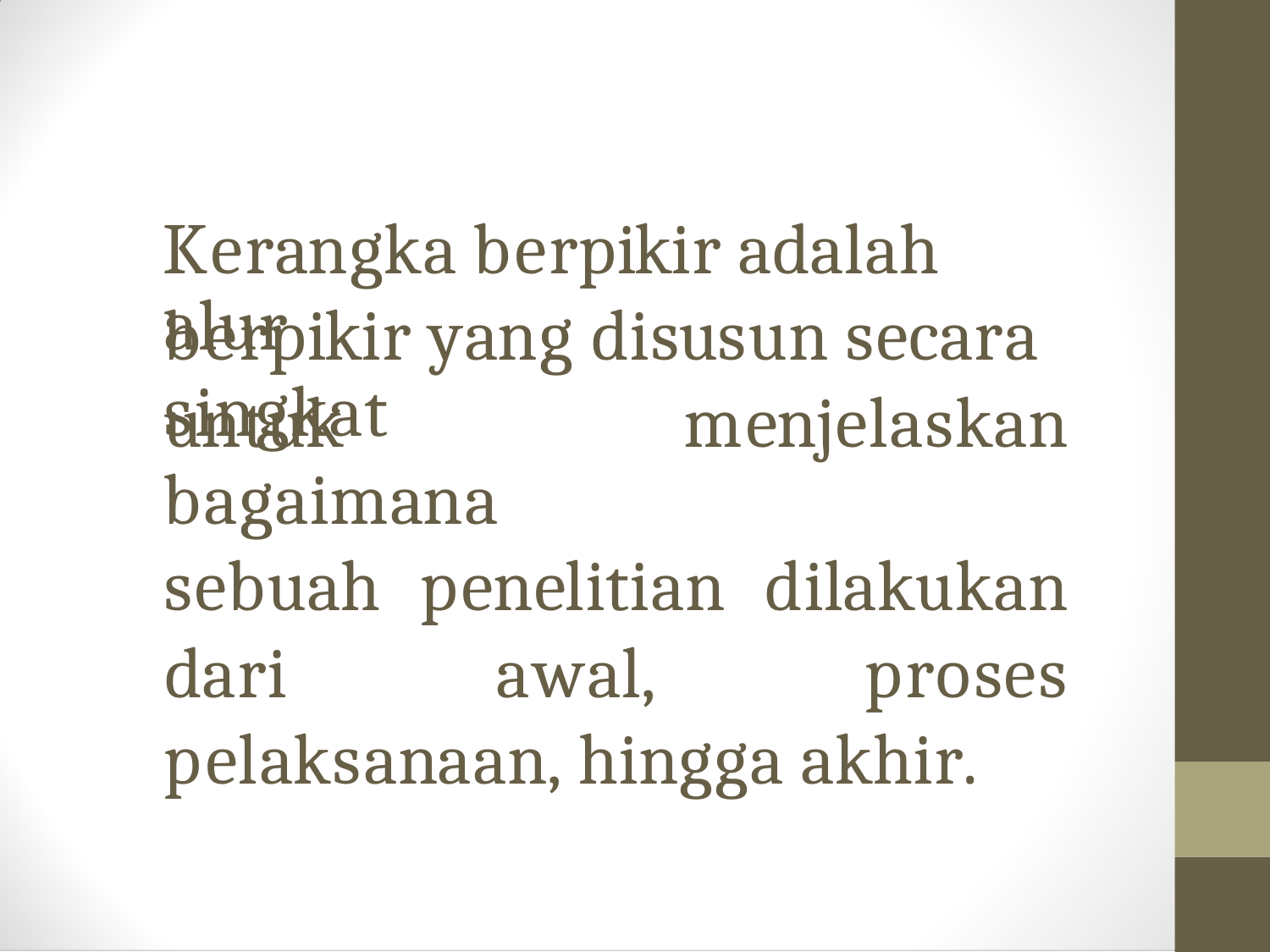

Kerangka berpikir adalah alur
berpikir yang disusun secara singkat
untuk menjelaskan bagaimana
sebuah penelitian dilakukan dari awal, proses pelaksanaan, hingga akhir.